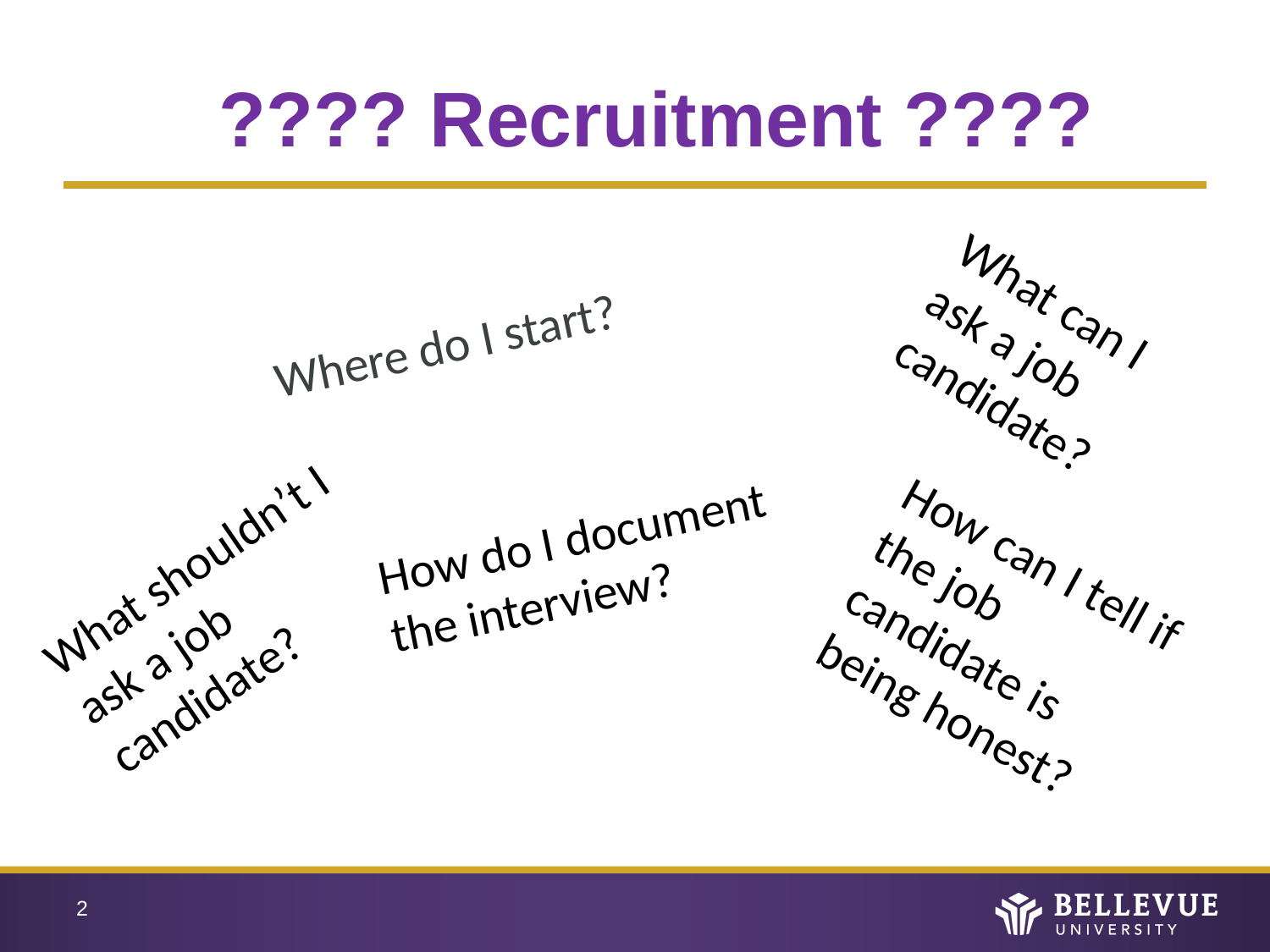

# ???? Recruitment ????
What can I ask a job candidate?
Where do I start?
How do I document the interview?
What shouldn’t I ask a job candidate?
How can I tell if the job candidate is being honest?